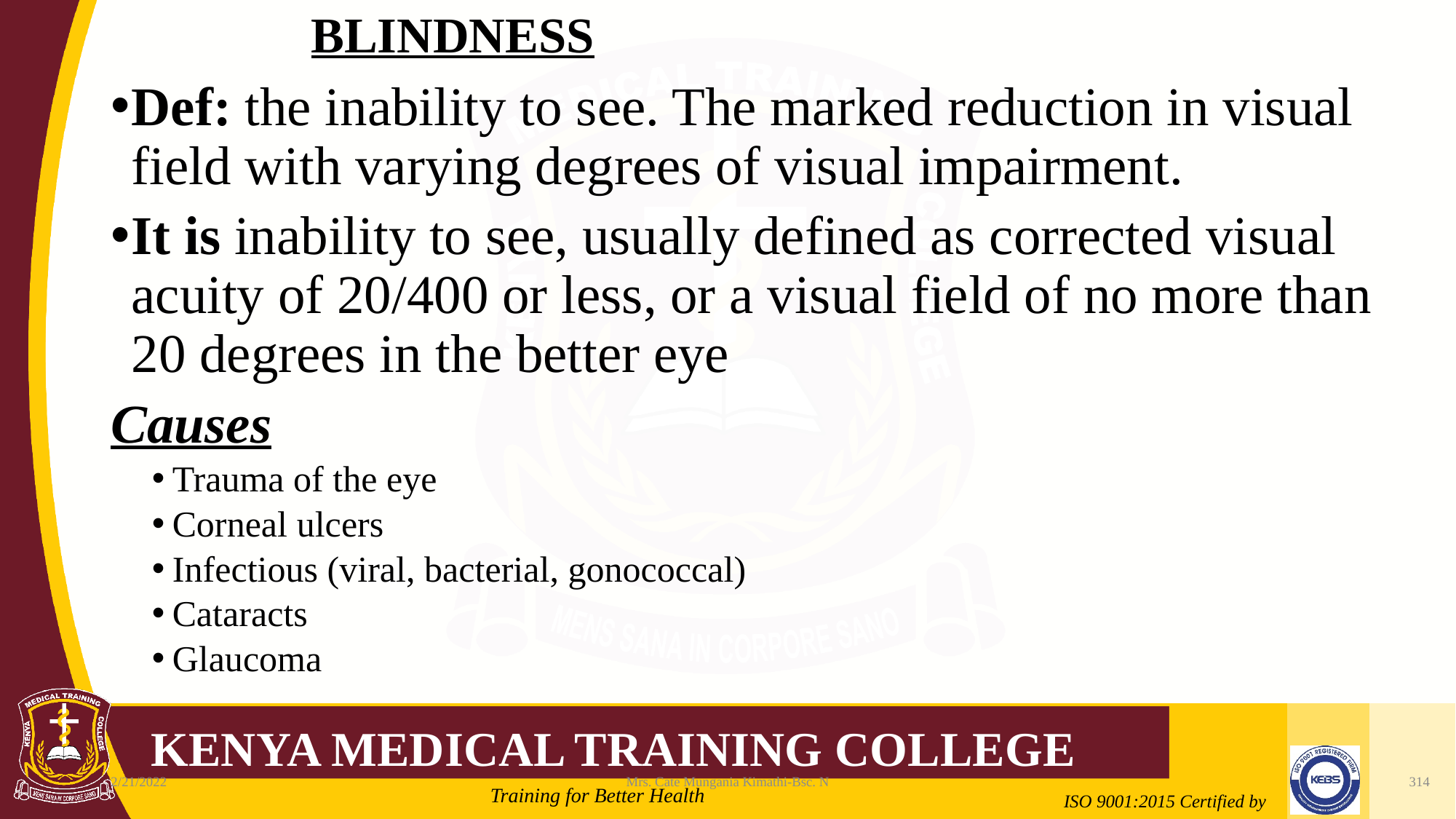

# BLINDNESS
Def: the inability to see. The marked reduction in visual field with varying degrees of visual impairment.
It is inability to see, usually defined as corrected visual acuity of 20/400 or less, or a visual field of no more than 20 degrees in the better eye
Causes
Trauma of the eye
Corneal ulcers
Infectious (viral, bacterial, gonococcal)
Cataracts
Glaucoma
2/21/2022
Mrs. Cate Mungania Kimathi-Bsc. N
314